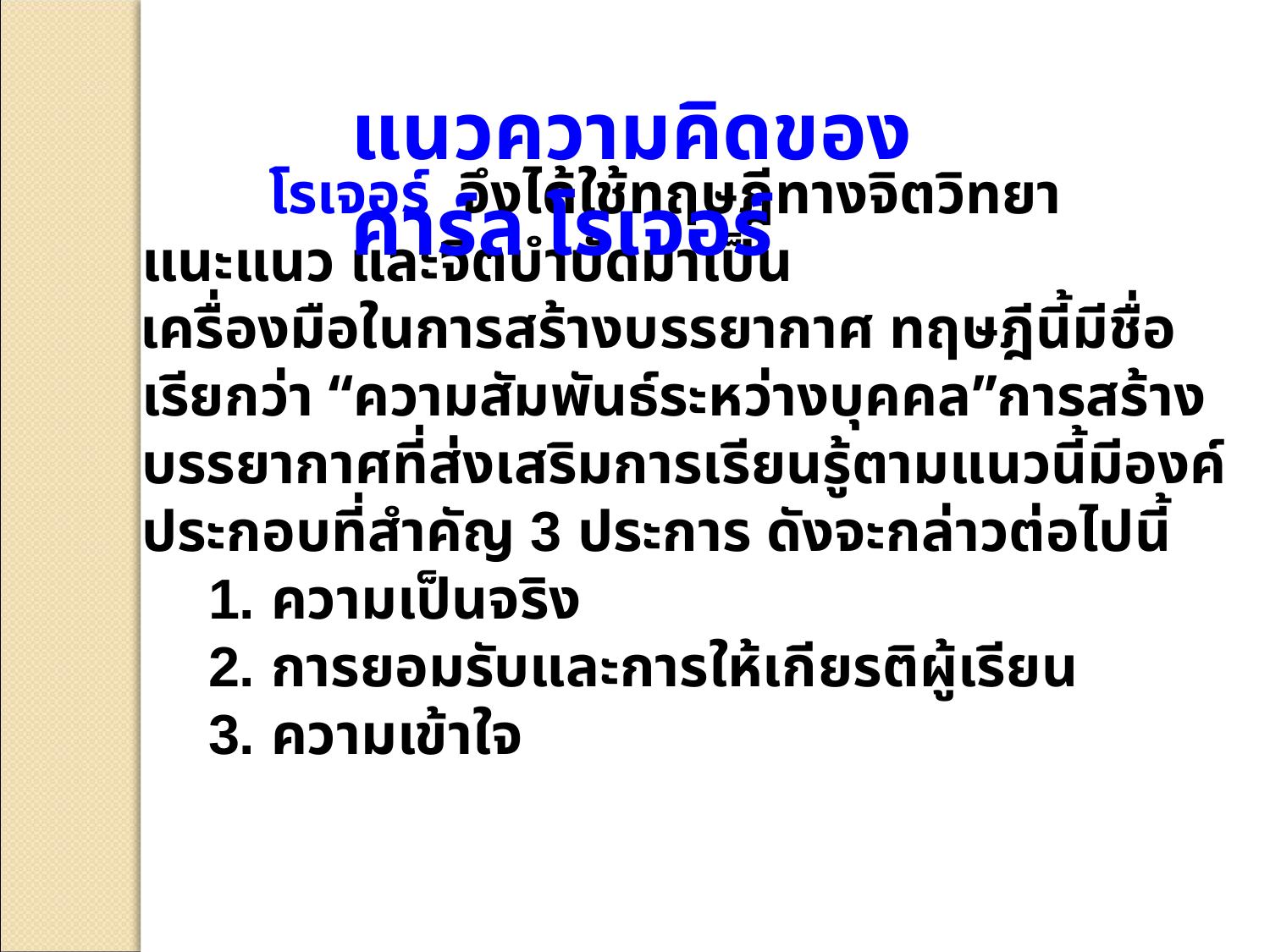

แนวความคิดของคาร์ล โรเจอร์
		โรเจอร์  จึงได้ใช้ทฤษฎีทางจิตวิทยาแนะแนว และจิตบำบัดมาเป็น
     เครื่องมือในการสร้างบรรยากาศ ทฤษฎีนี้มีชื่อเรียกว่า “ความสัมพันธ์ระหว่างบุคคล”การสร้างบรรยากาศที่ส่งเสริมการเรียนรู้ตามแนวนี้มีองค์ประกอบที่สำคัญ 3 ประการ ดังจะกล่าวต่อไปนี้
         1. ความเป็นจริง
         2. การยอมรับและการให้เกียรติผู้เรียน
         3. ความเข้าใจ